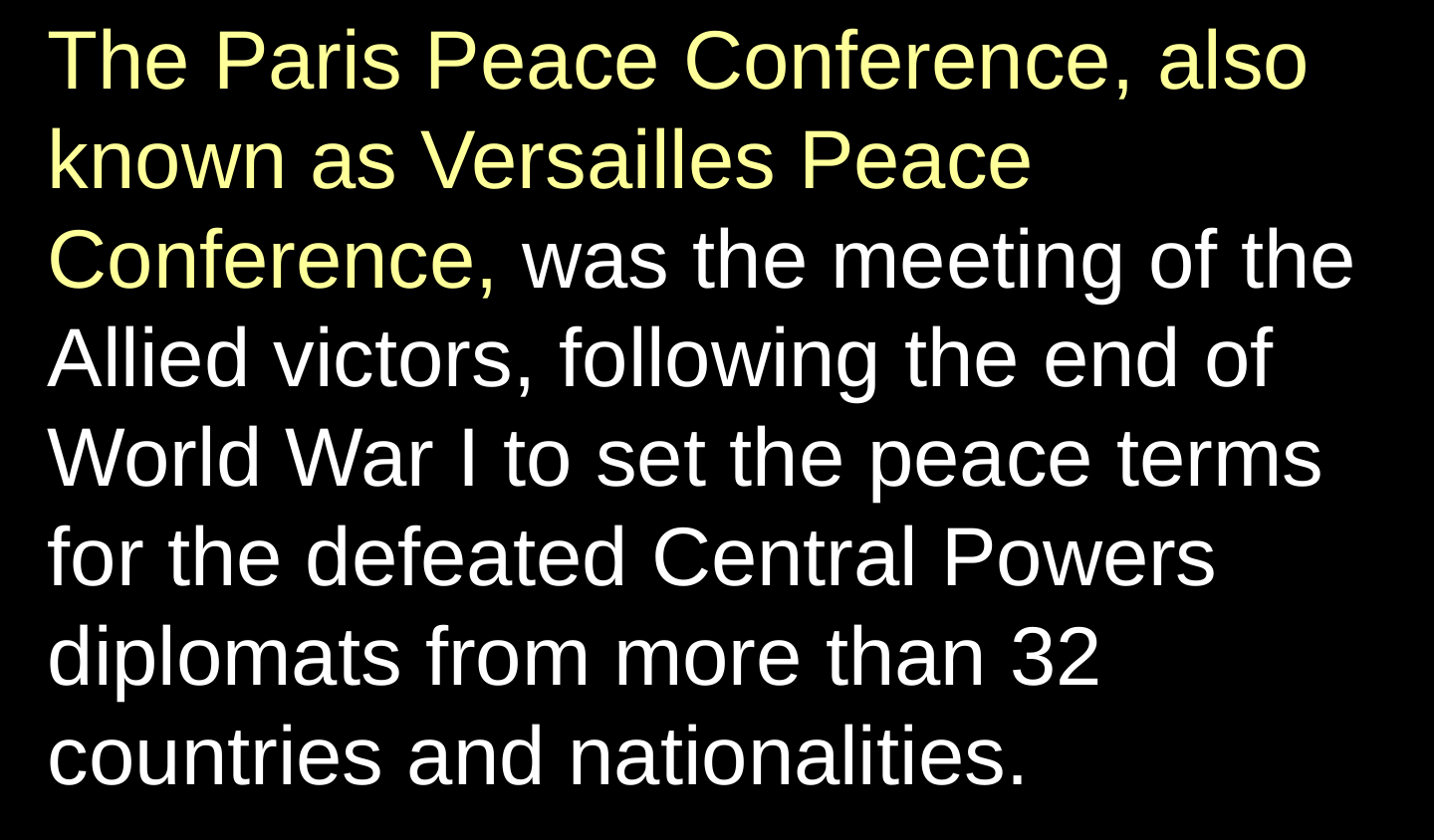

The Paris Peace Conference, also known as Versailles Peace Conference, was the meeting of the Allied victors, following the end of World War I to set the peace terms for the defeated Central Powers diplomats from more than 32 countries and nationalities.